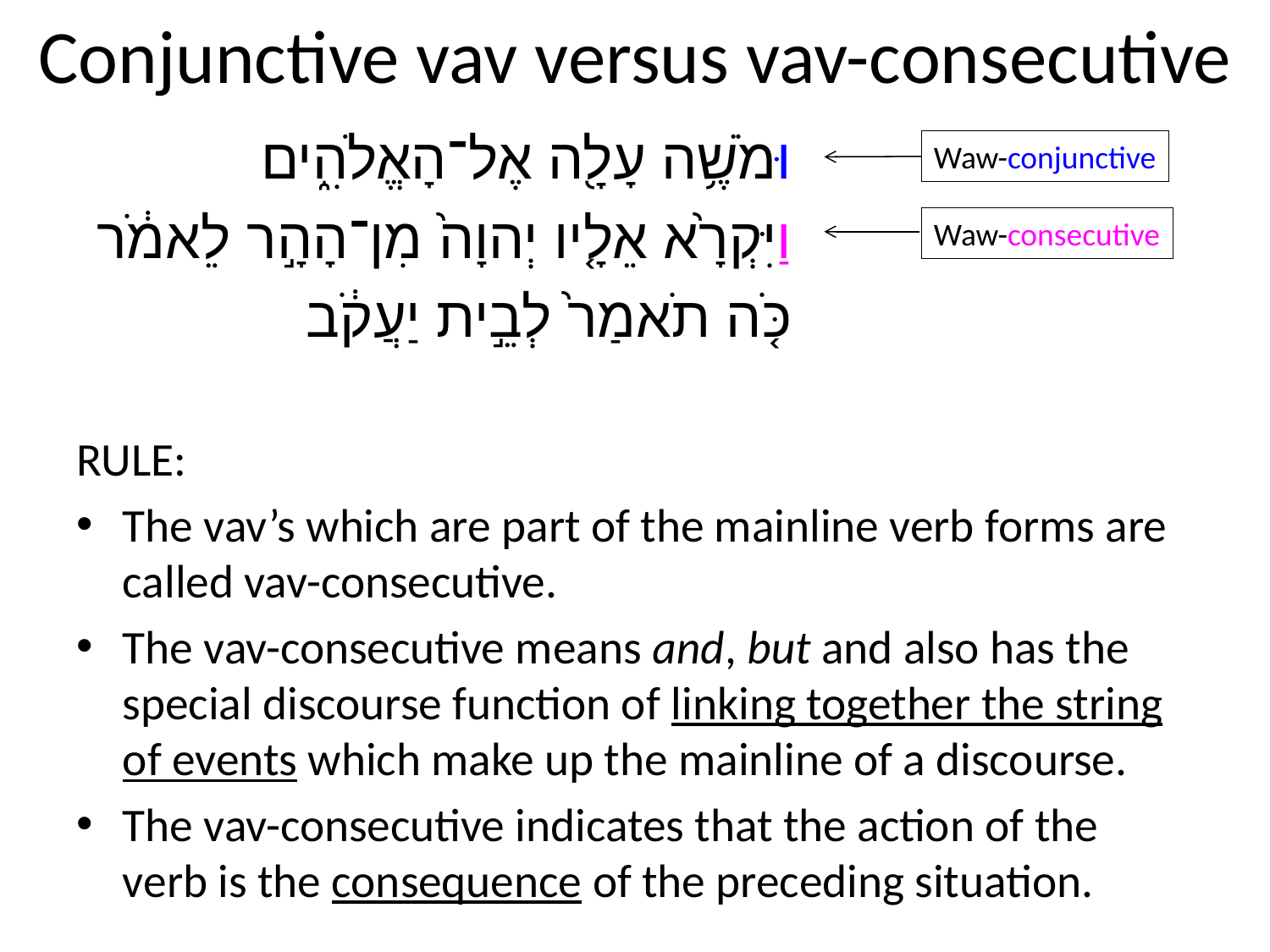

# Conjunctive vav versus vav-consecutive
וּמֹשֶׁ֥ה עָלָ֖ה אֶל־הָאֱלֹהִ֑ים
וַיִּקְרָ֙א אֵלָ֤יו יְהוָה֙ מִן־הָהָ֣ר לֵאמֹ֔ר
	כֹּ֤ה תֹאמַר֙ לְבֵ֣ית יַעֲקֹ֔ב
Waw-conjunctive
Waw-consecutive
RULE:
The vav’s which are part of the mainline verb forms are called vav-consecutive.
The vav-consecutive means and, but and also has the special discourse function of linking together the string of events which make up the mainline of a discourse.
The vav-consecutive indicates that the action of the verb is the consequence of the preceding situation.